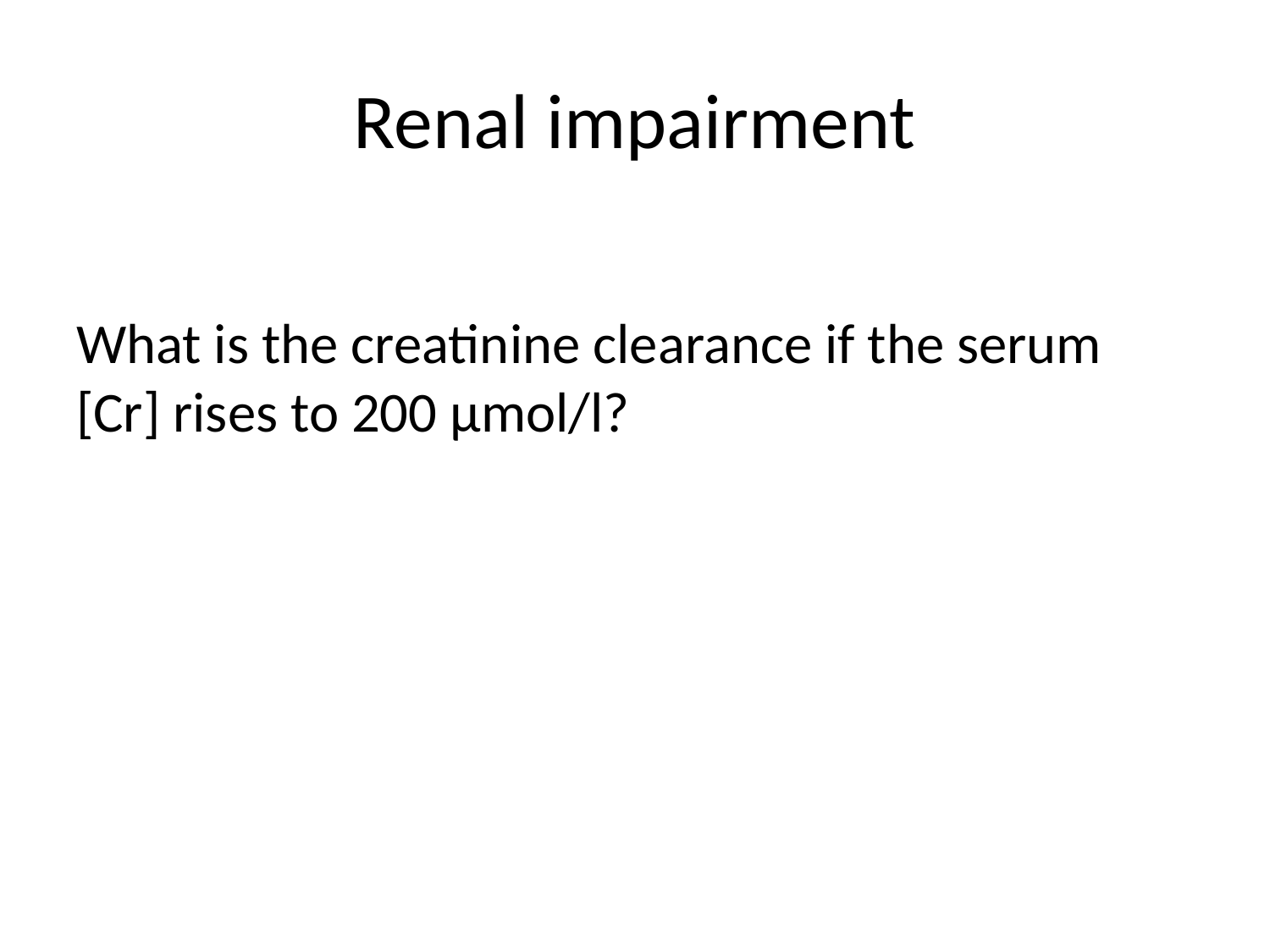

# Renal impairment

What is the creatinine clearance if the serum [Cr] rises to 200 µmol/l?